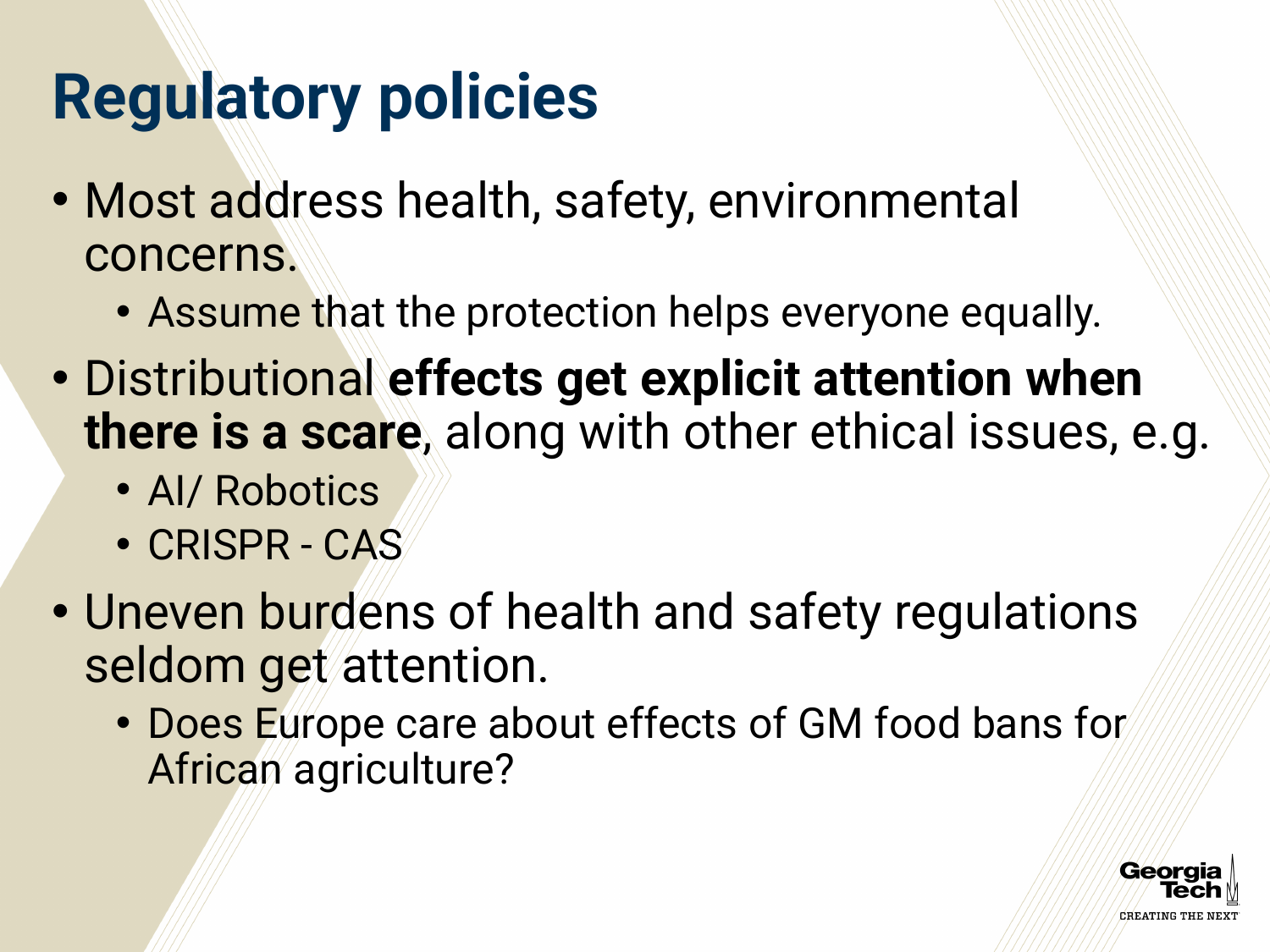

# Regulatory policies
Most address health, safety, environmental concerns.
Assume that the protection helps everyone equally.
Distributional effects get explicit attention when there is a scare, along with other ethical issues, e.g.
AI/ Robotics
CRISPR - CAS
Uneven burdens of health and safety regulations seldom get attention.
Does Europe care about effects of GM food bans for African agriculture?